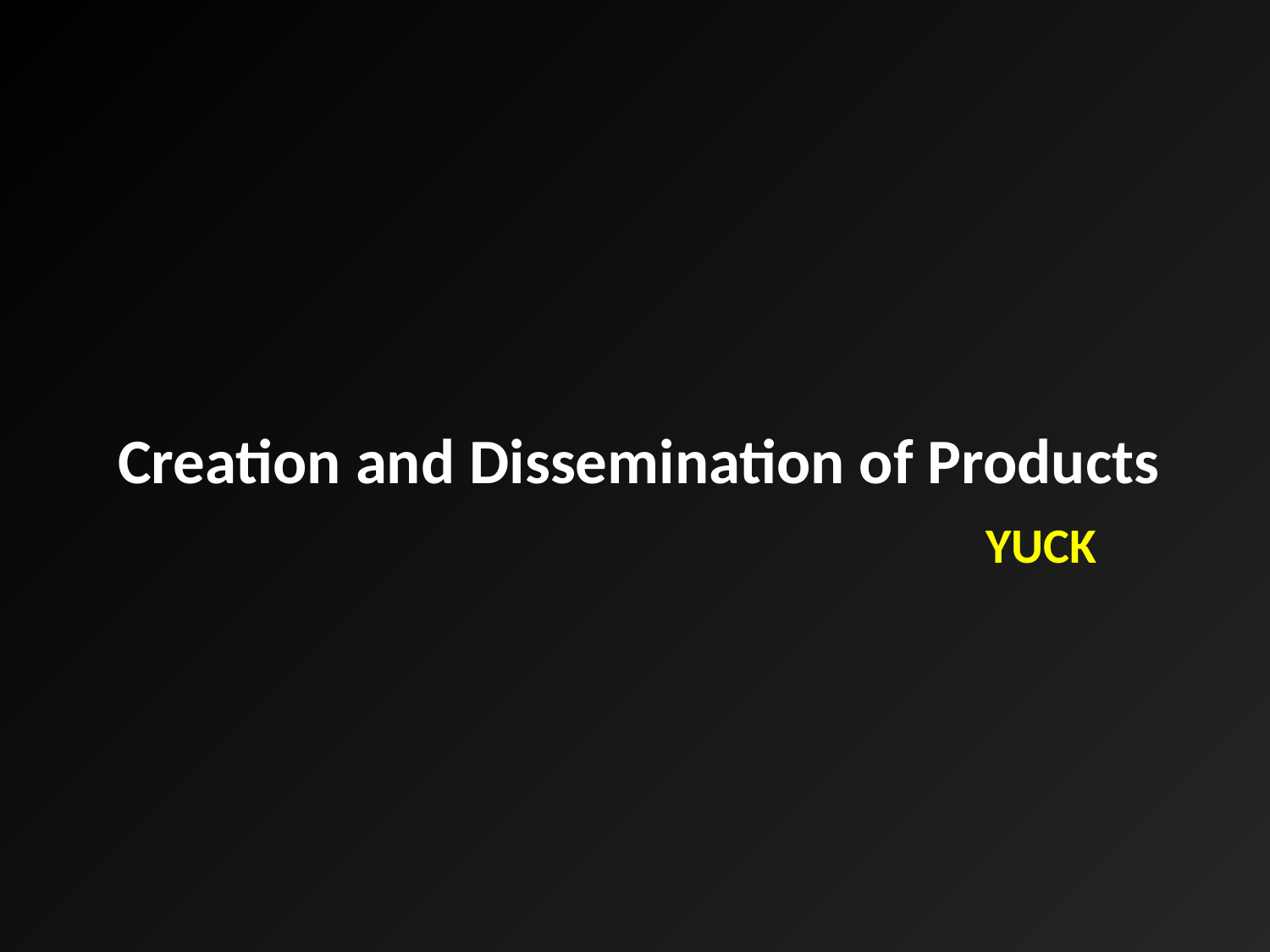

# Creation and Dissemination of Products
YUCK